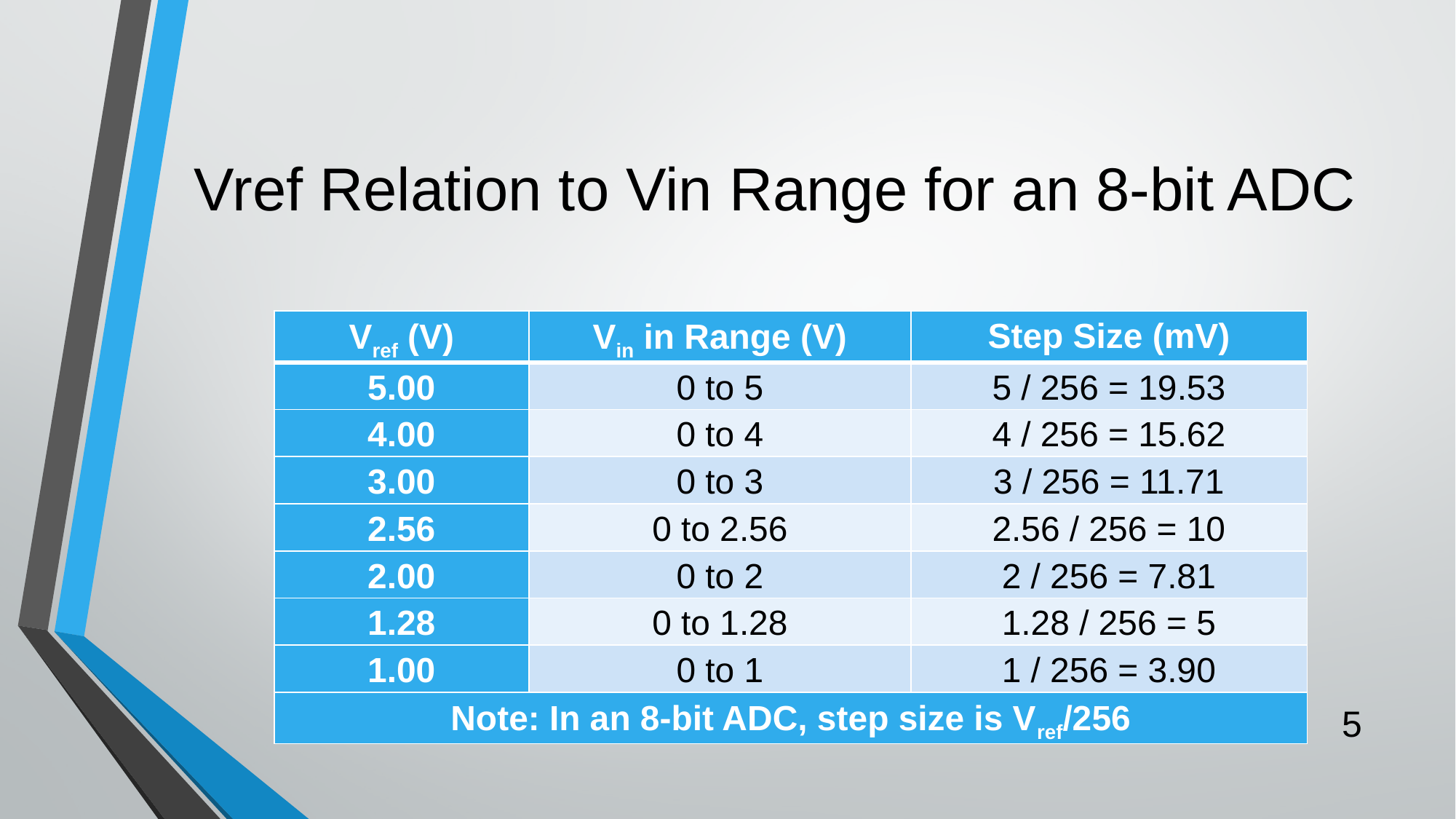

# Vref Relation to Vin Range for an 8-bit ADC
| Vref (V) | Vin in Range (V) | Step Size (mV) |
| --- | --- | --- |
| 5.00 | 0 to 5 | 5 / 256 = 19.53 |
| 4.00 | 0 to 4 | 4 / 256 = 15.62 |
| 3.00 | 0 to 3 | 3 / 256 = 11.71 |
| 2.56 | 0 to 2.56 | 2.56 / 256 = 10 |
| 2.00 | 0 to 2 | 2 / 256 = 7.81 |
| 1.28 | 0 to 1.28 | 1.28 / 256 = 5 |
| 1.00 | 0 to 1 | 1 / 256 = 3.90 |
| Note: In an 8-bit ADC, step size is Vref/256 |  |  |
5